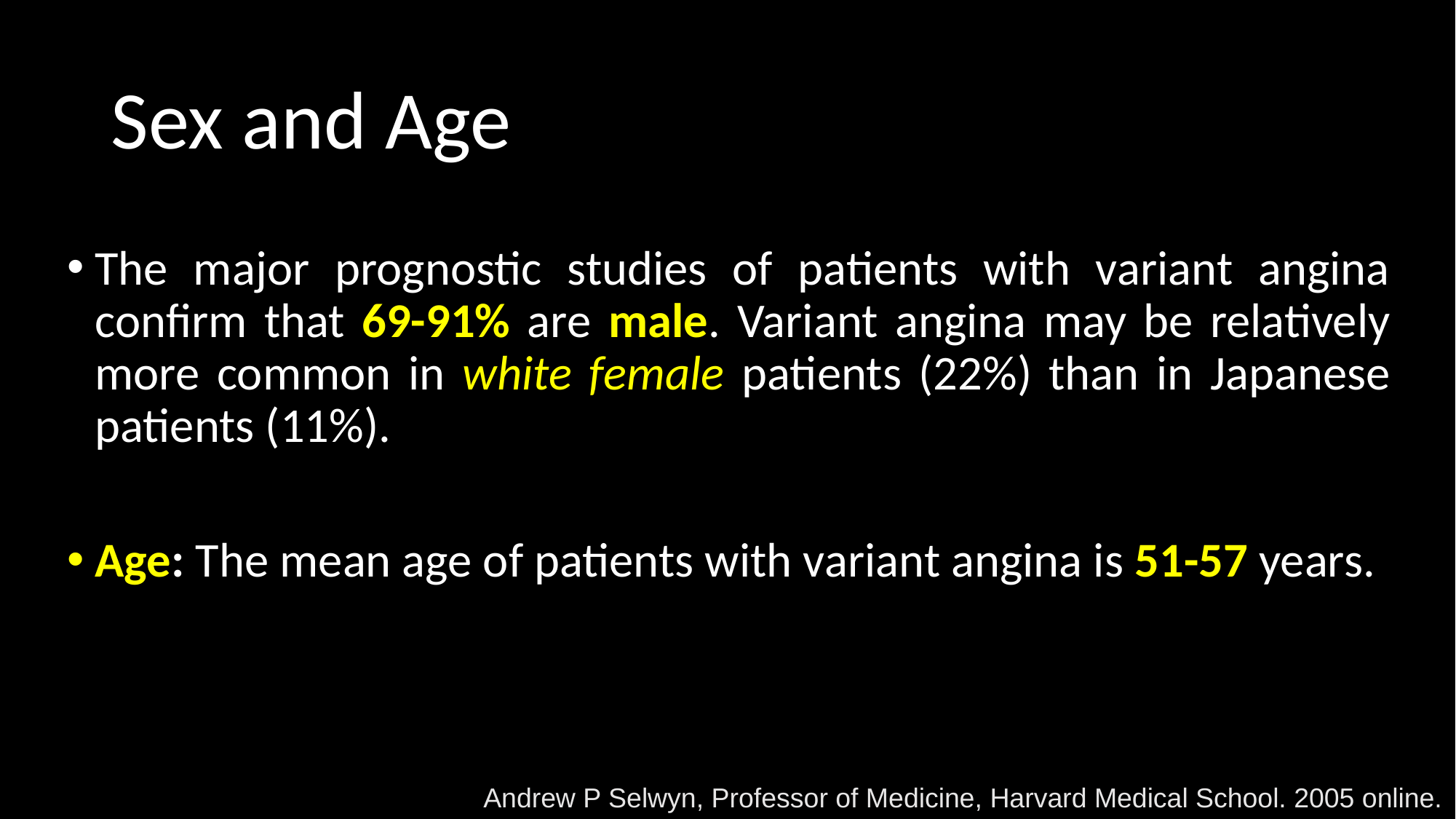

# Sex and Age
The major prognostic studies of patients with variant angina confirm that 69-91% are male. Variant angina may be relatively more common in white female patients (22%) than in Japanese patients (11%).

Age: The mean age of patients with variant angina is 51-57 years.
Andrew P Selwyn, Professor of Medicine, Harvard Medical School. 2005 online.